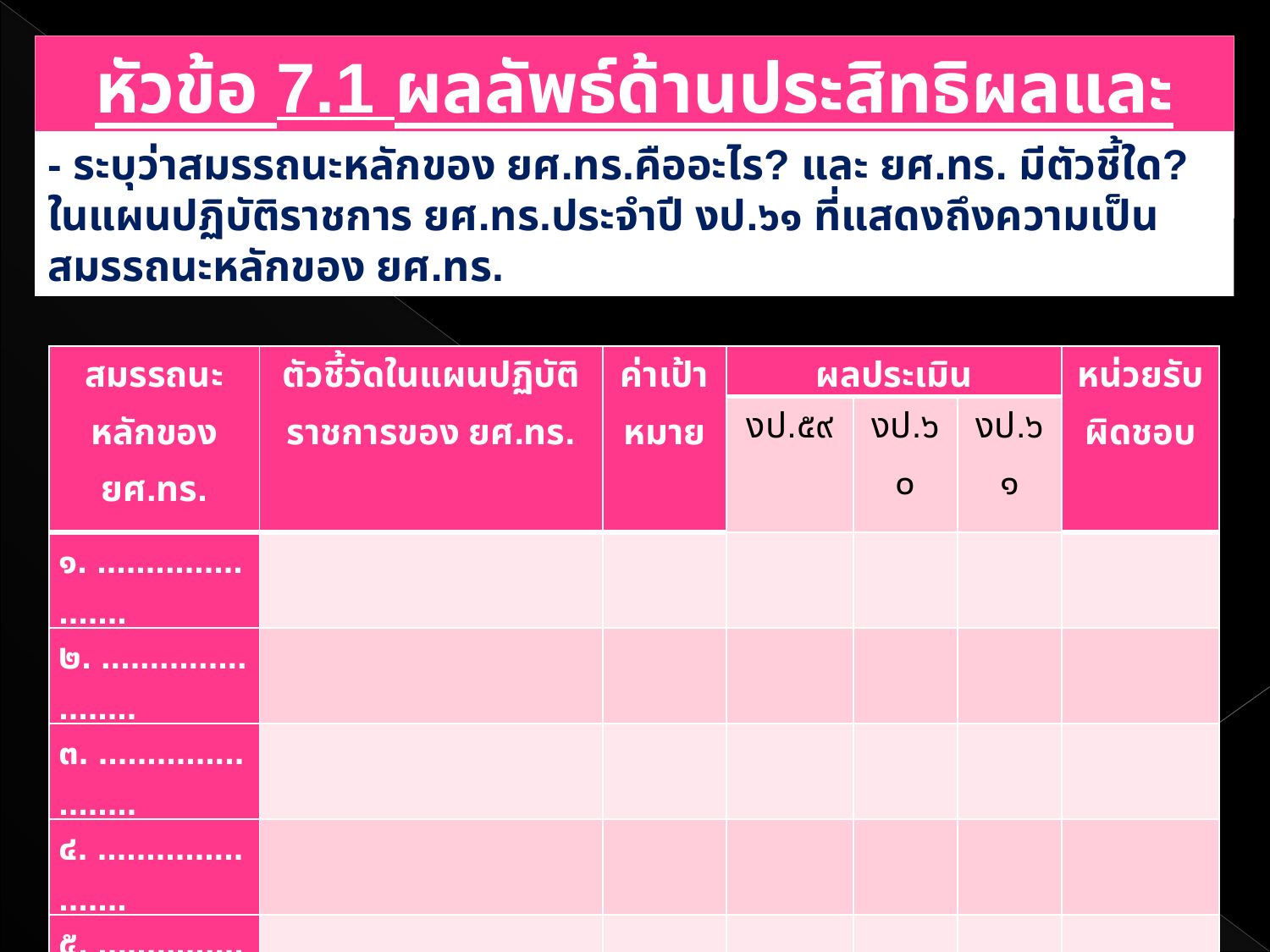

หัวข้อ 7.1 ผลลัพธ์ด้านประสิทธิผลและการบรรลุพันธกิจ
- ระบุว่าสมรรถนะหลักของ ยศ.ทร.คืออะไร? และ ยศ.ทร. มีตัวชี้ใด? ในแผนปฏิบัติราชการ ยศ.ทร.ประจำปี งป.๖๑ ที่แสดงถึงความเป็นสมรรถนะหลักของ ยศ.ทร.
| สมรรถนะหลักของ ยศ.ทร. | ตัวชี้วัดในแผนปฏิบัติราชการของ ยศ.ทร. | ค่าเป้าหมาย | ผลประเมิน |  |  | หน่วยรับผิดชอบ |
| --- | --- | --- | --- | --- | --- | --- |
|  |  |  | งป.๕๙ | งป.๖๐ | งป.๖๑ |  |
| ๑. ...................... |  |  |  |  |  |  |
| ๒. ....................... |  |  |  |  |  |  |
| ๓. ....................... |  |  |  |  |  |  |
| ๔. ...................... |  |  |  |  |  |  |
| ๕. ....................... |  |  |  |  |  |  |
| ๖. ....................... |  |  |  |  |  |  |
|  |  |  |  |  |  |  |
23/04/61
20
น.อ.หญิง ชมภู  พัฒนพงษ์ นปก.ฯ ช่วย สน.เสธ.ยศ.ทร. โทร. 53659